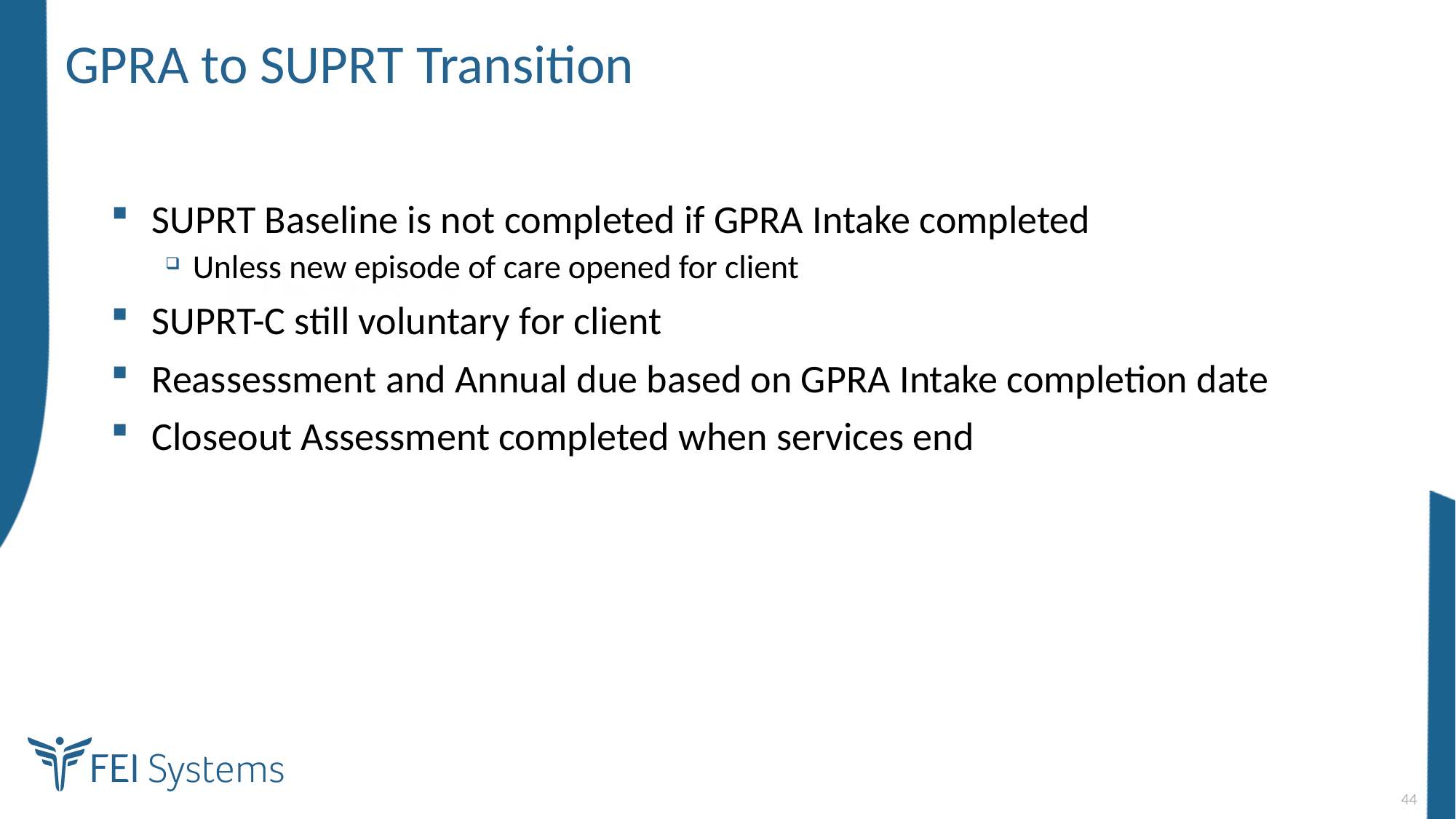

# GPRA to SUPRT Transition
SUPRT Baseline is not completed if GPRA Intake completed
Unless new episode of care opened for client
SUPRT-C still voluntary for client
Reassessment and Annual due based on GPRA Intake completion date
Closeout Assessment completed when services end
44